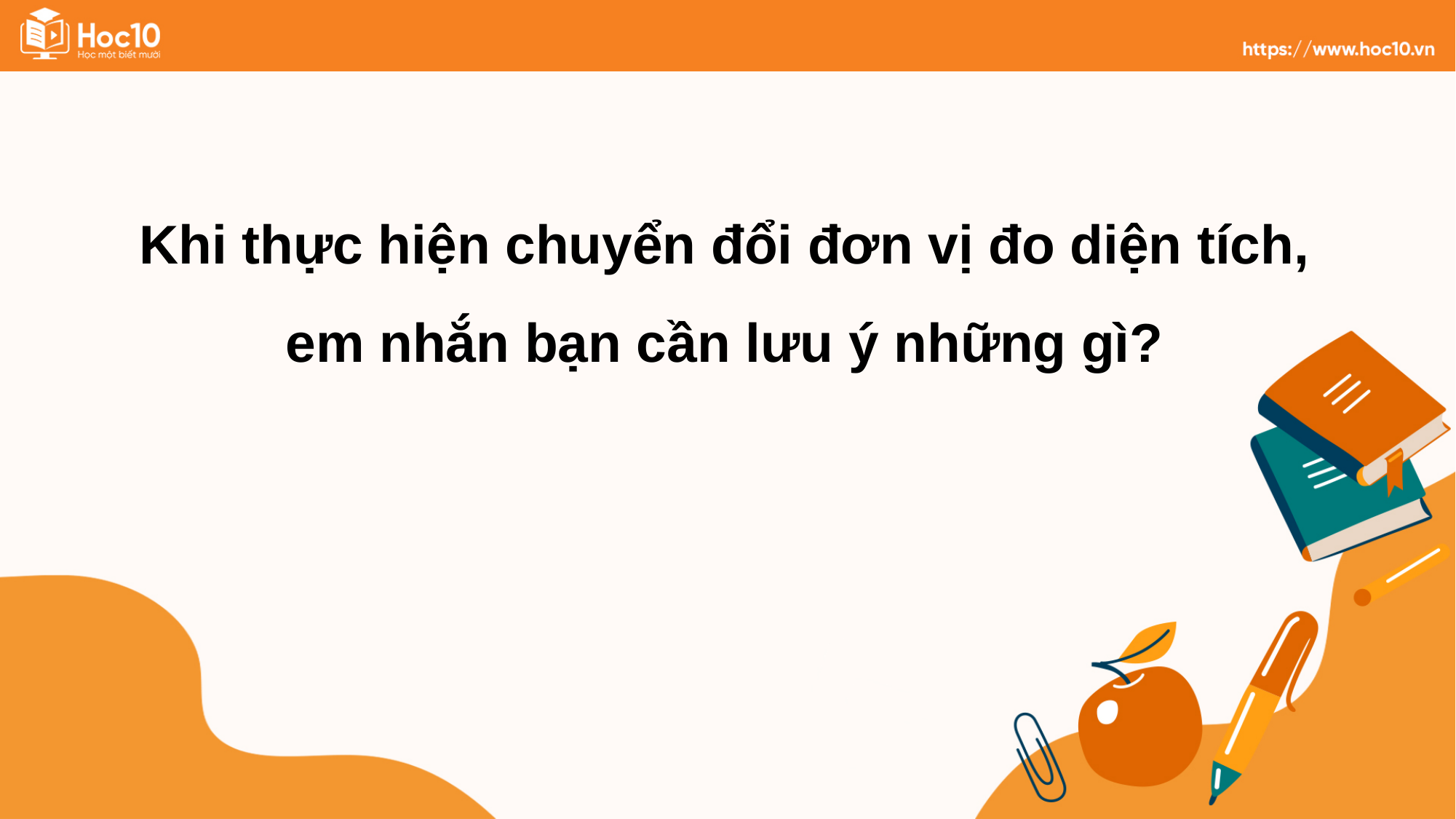

Khi thực hiện chuyển đổi đơn vị đo diện tích, em nhắn bạn cần lưu ý những gì?